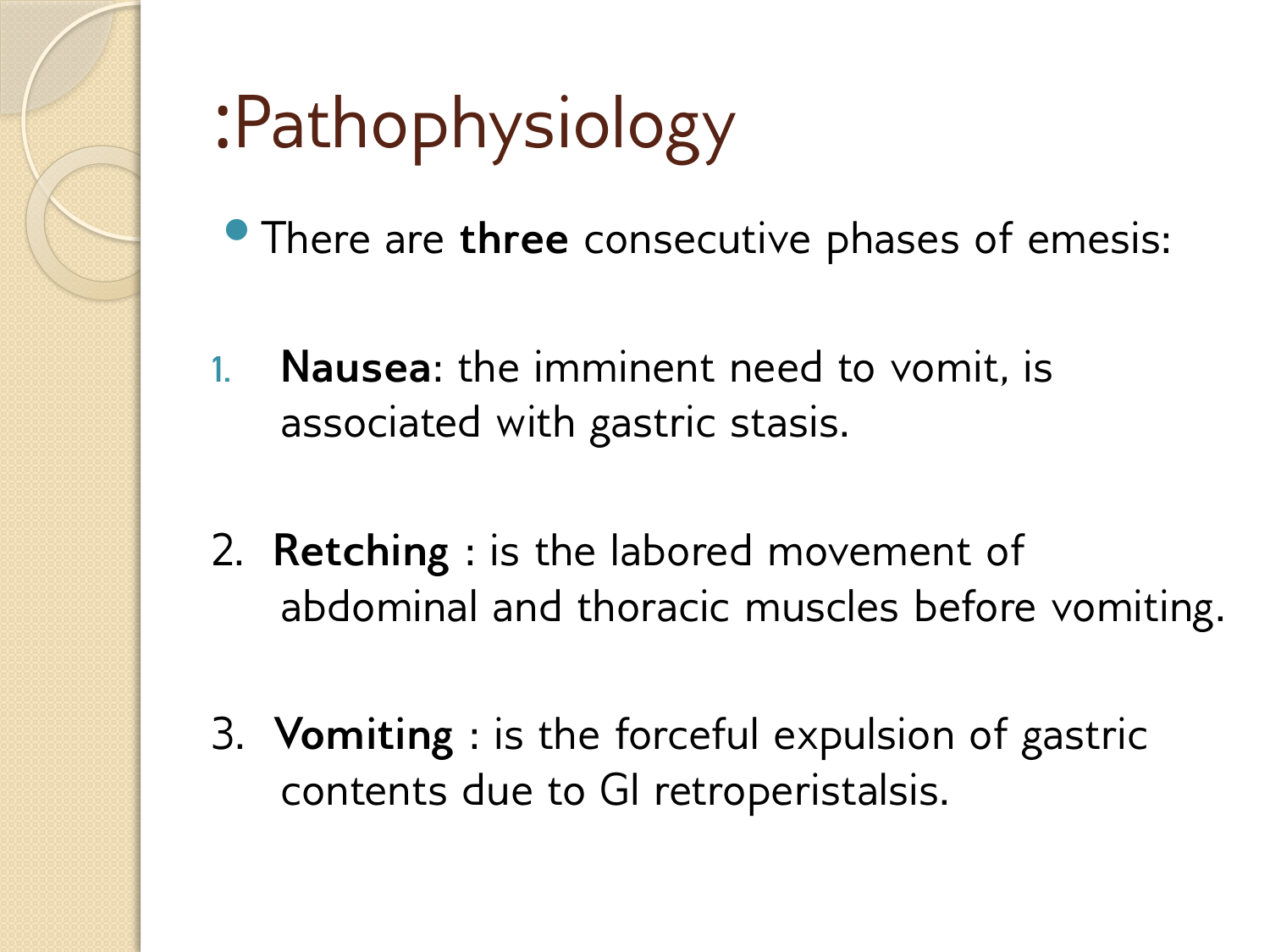

# Pathophysiology:
There are three consecutive phases of emesis:

Nausea: the imminent need to vomit, is associated with gastric stasis.

2.  Retching : is the labored movement of abdominal and thoracic muscles before vomiting.

3.  Vomiting : is the forceful expulsion of gastric contents due to GI retroperistalsis.